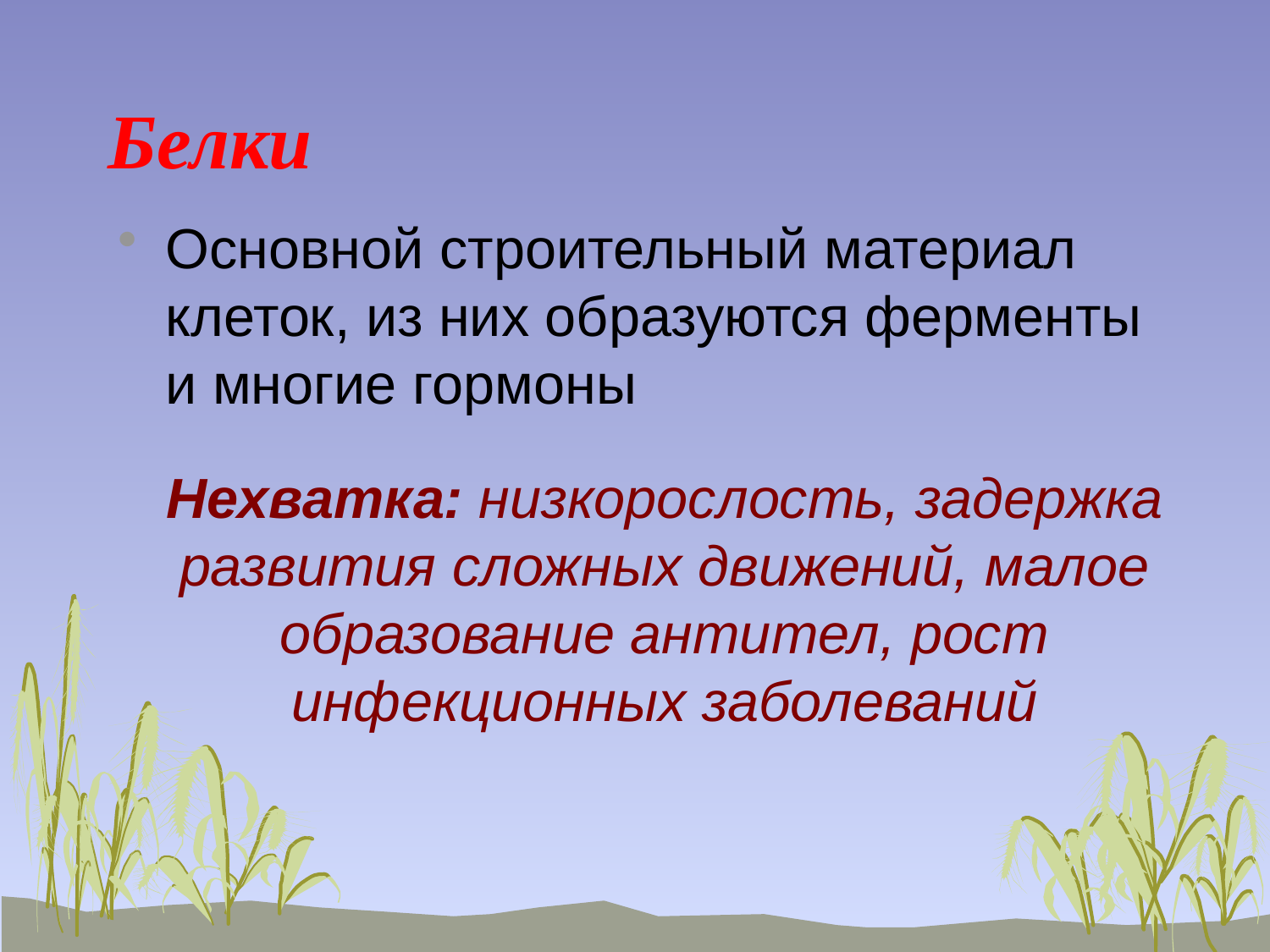

# Белки
Основной строительный материал клеток, из них образуются ферменты и многие гормоны
Нехватка: низкорослость, задержка развития сложных движений, малое образование антител, рост инфекционных заболеваний